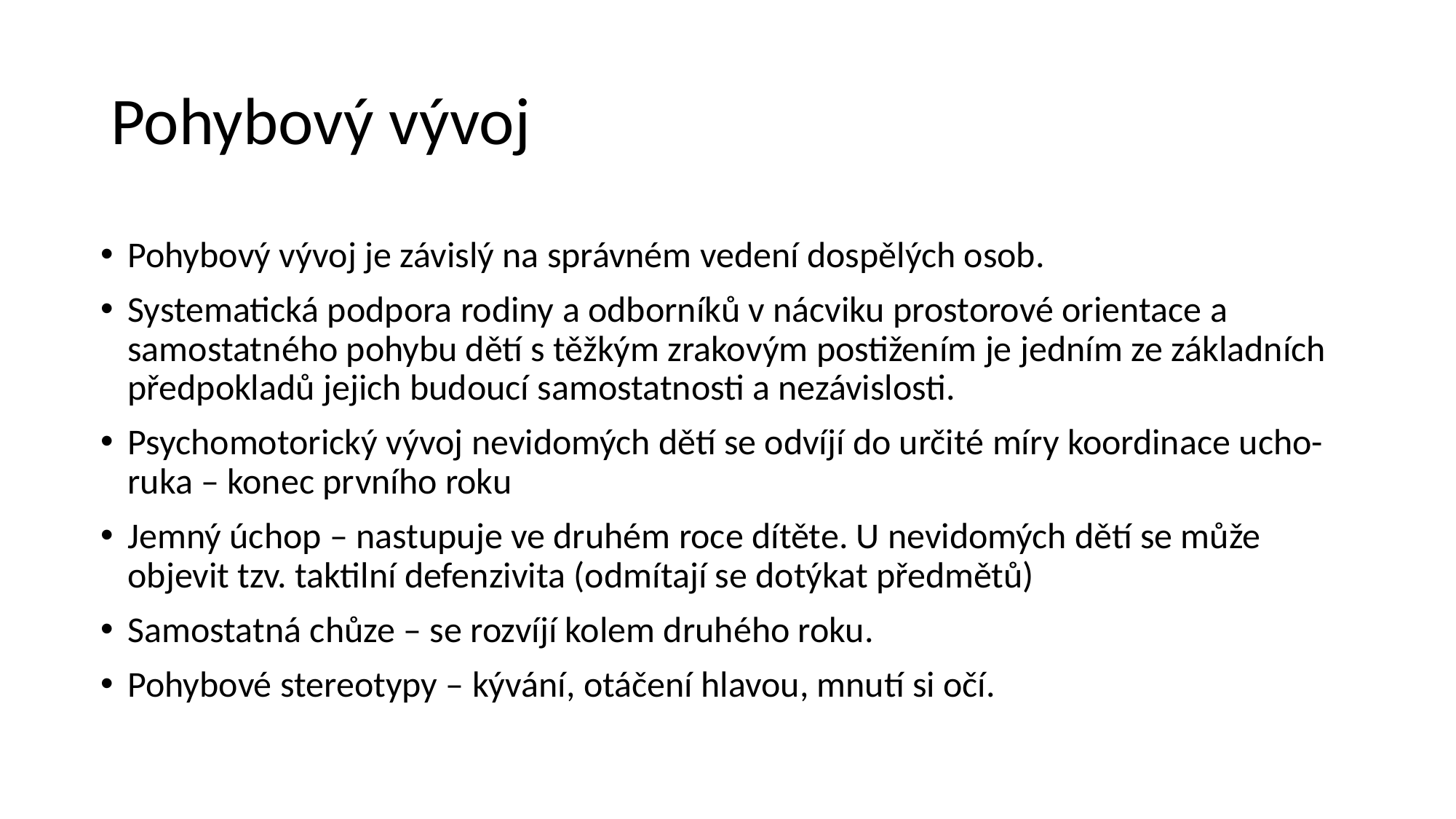

# Pohybový vývoj
Pohybový vývoj je závislý na správném vedení dospělých osob.
Systematická podpora rodiny a odborníků v nácviku prostorové orientace a samostatného pohybu dětí s těžkým zrakovým postižením je jedním ze základních předpokladů jejich budoucí samostatnosti a nezávislosti.
Psychomotorický vývoj nevidomých dětí se odvíjí do určité míry koordinace ucho-ruka – konec prvního roku
Jemný úchop – nastupuje ve druhém roce dítěte. U nevidomých dětí se může objevit tzv. taktilní defenzivita (odmítají se dotýkat předmětů)
Samostatná chůze – se rozvíjí kolem druhého roku.
Pohybové stereotypy – kývání, otáčení hlavou, mnutí si očí.